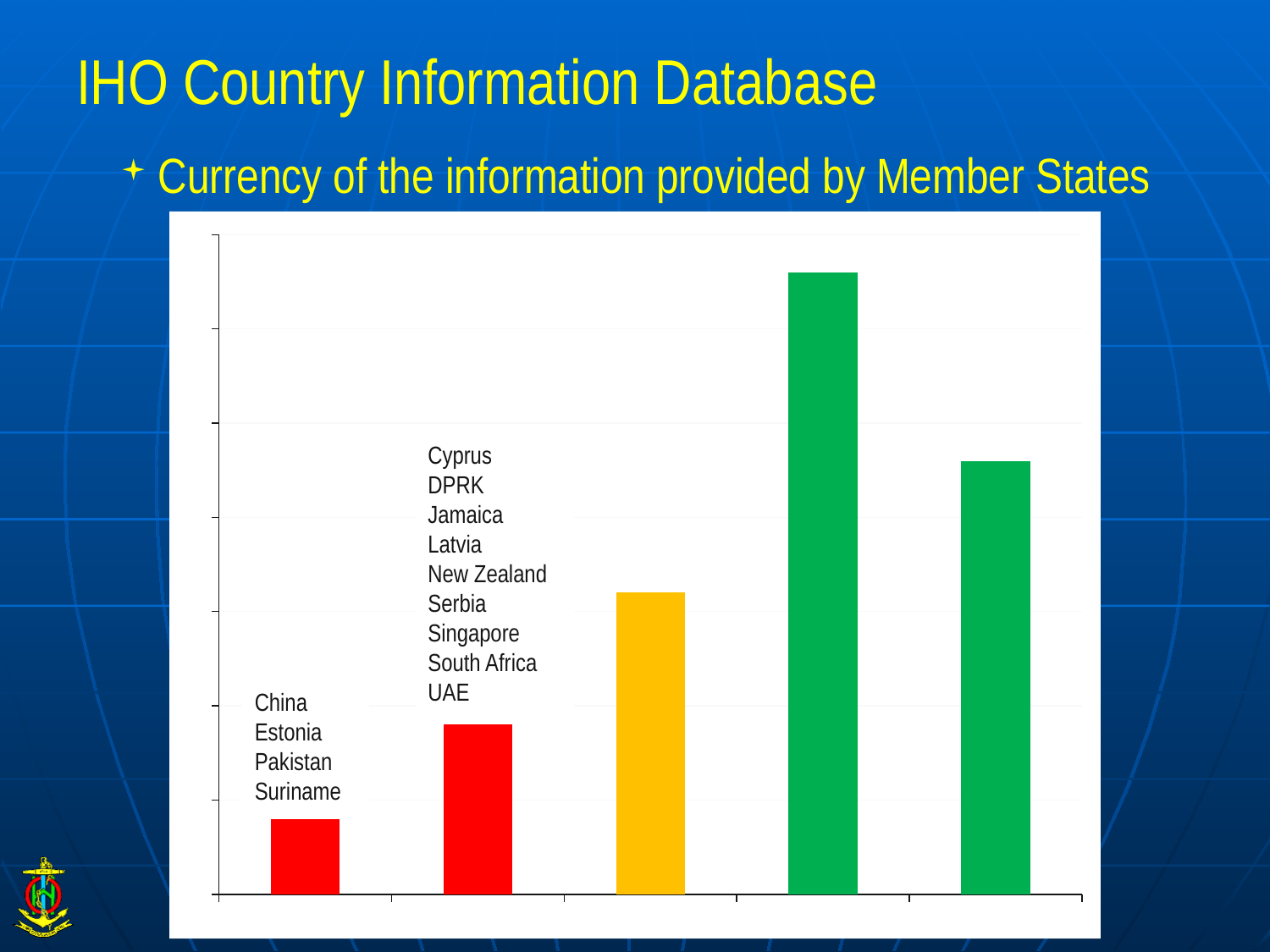

# IHO Country Information Database
Currency of the information provided by Member States

### Chart

| Category |  |
|---|---|
| 2012 | 4.0 |
| 2013 | 9.0 |
| 2014 | 16.0 |
| 2015 | 33.0 |
| 2016 | 23.0 |
Cyprus
DPRK
Jamaica
Latvia
New Zealand Serbia
Singapore
South Africa
UAE
China
Estonia Pakistan Suriname